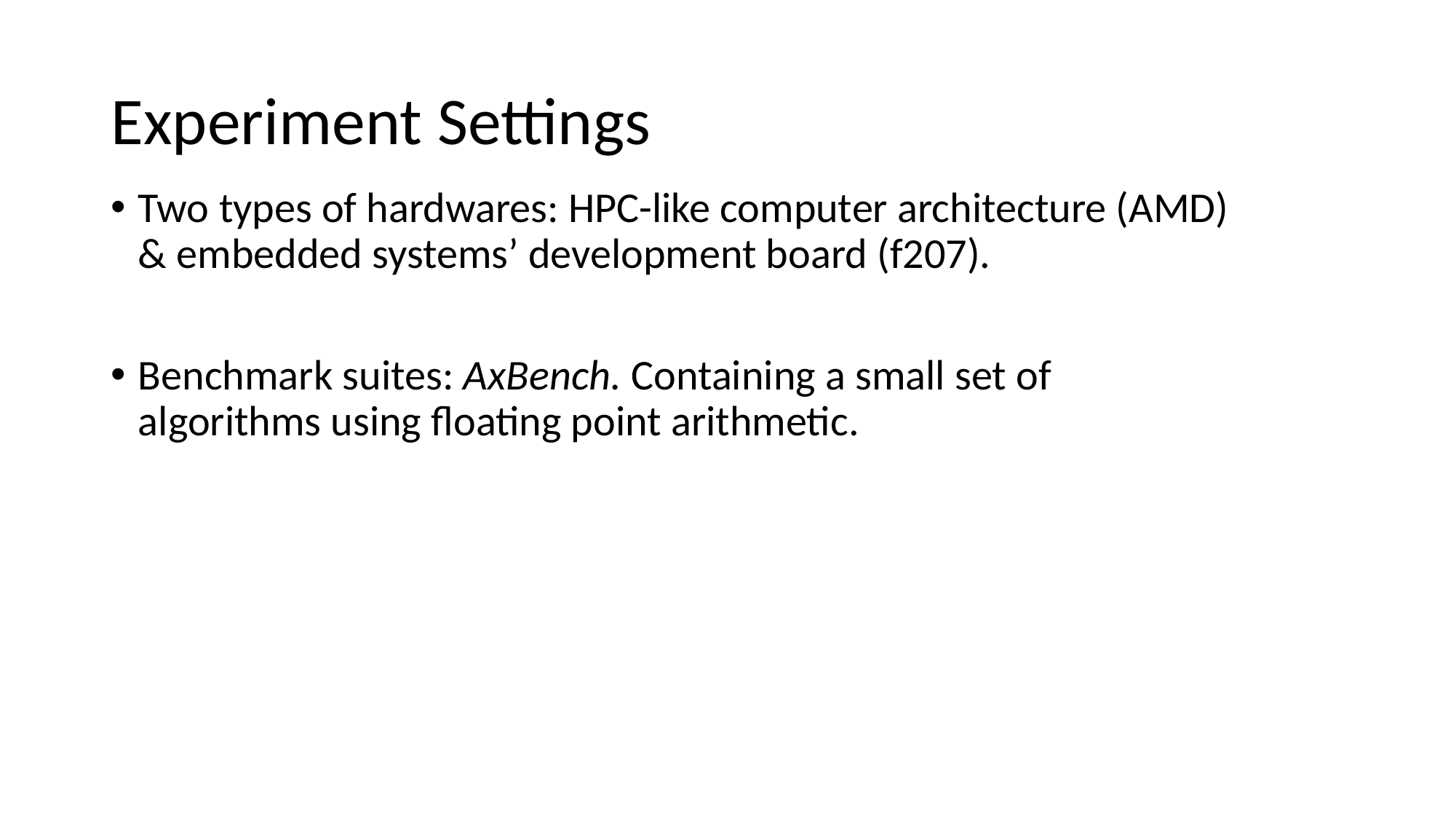

# Experiment Settings
Two types of hardwares: HPC-like computer architecture (AMD) & embedded systems’ development board (f207).

Benchmark suites: AxBench. Containing a small set of algorithms using floating point arithmetic.